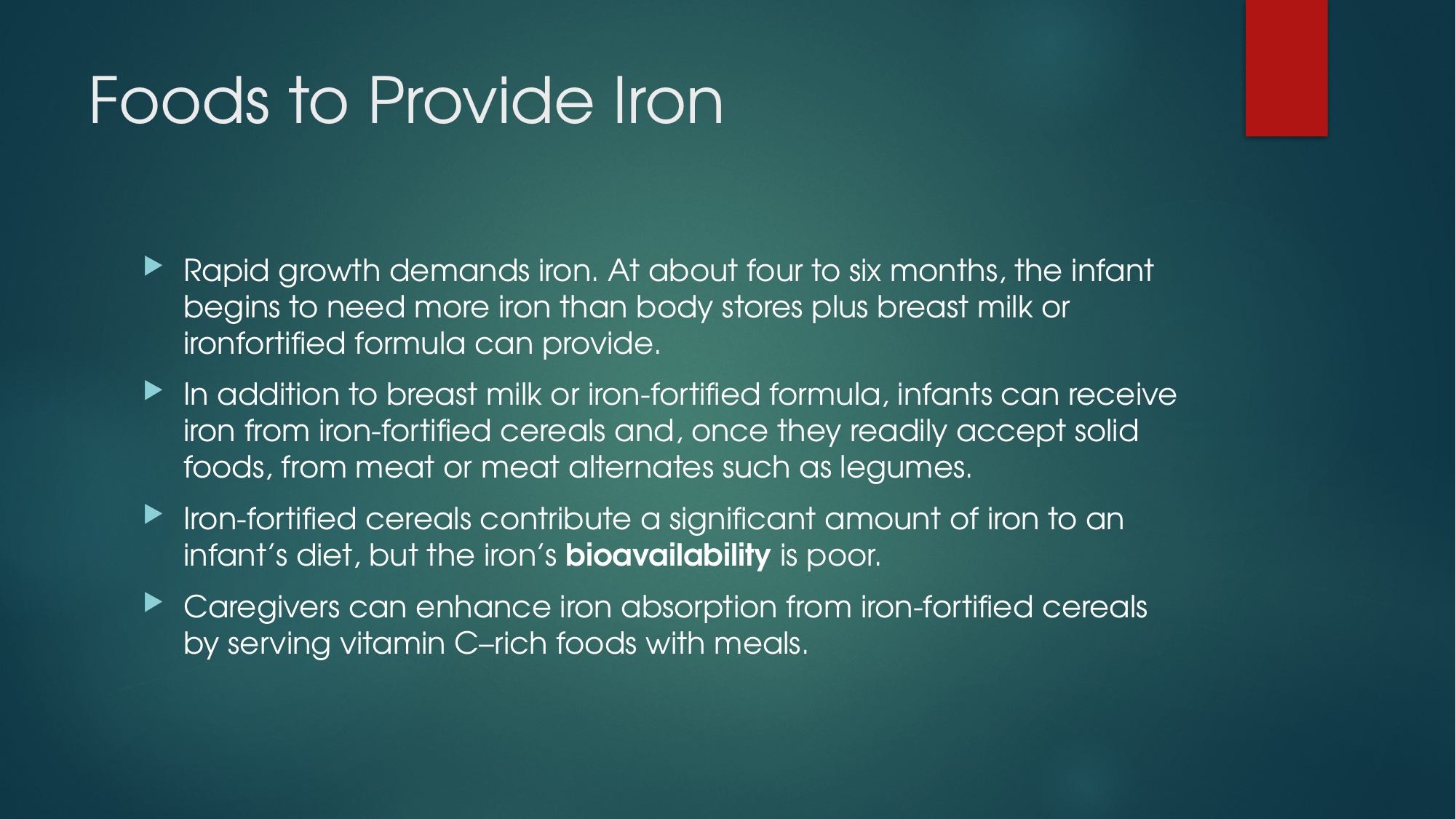

# Foods to Provide Iron
Rapid growth demands iron. At about four to six months, the infant begins to need more iron than body stores plus breast milk or ironfortified formula can provide.
In addition to breast milk or iron-fortified formula, infants can receive iron from iron-fortified cereals and, once they readily accept solid foods, from meat or meat alternates such as legumes.
Iron-fortified cereals contribute a significant amount of iron to an infant’s diet, but the iron’s bioavailability is poor.
Caregivers can enhance iron absorption from iron-fortified cereals by serving vitamin C–rich foods with meals.